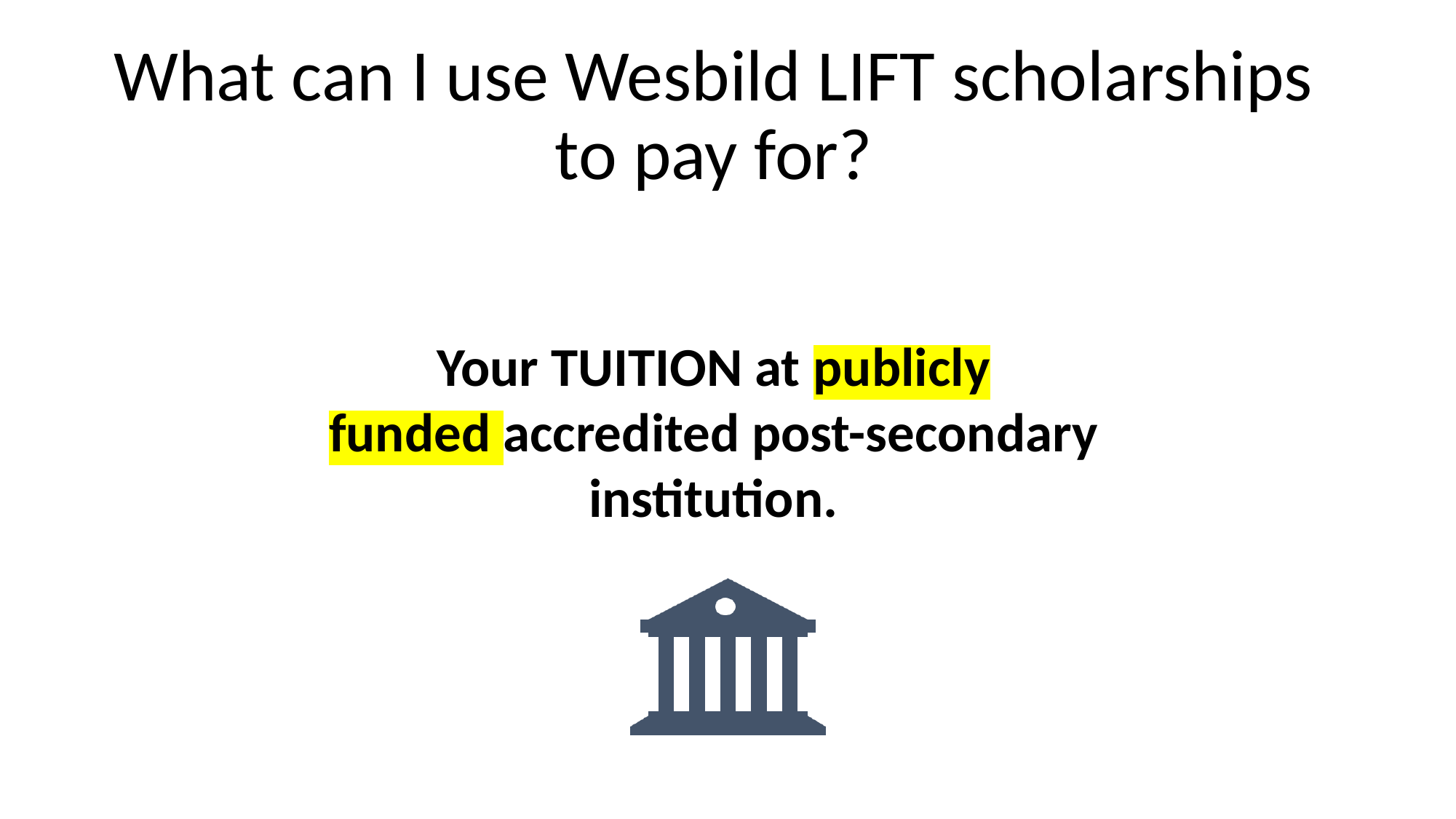

# What can I use Wesbild LIFT scholarships to pay for?
Your TUITION at publicly funded accredited post-secondary institution.